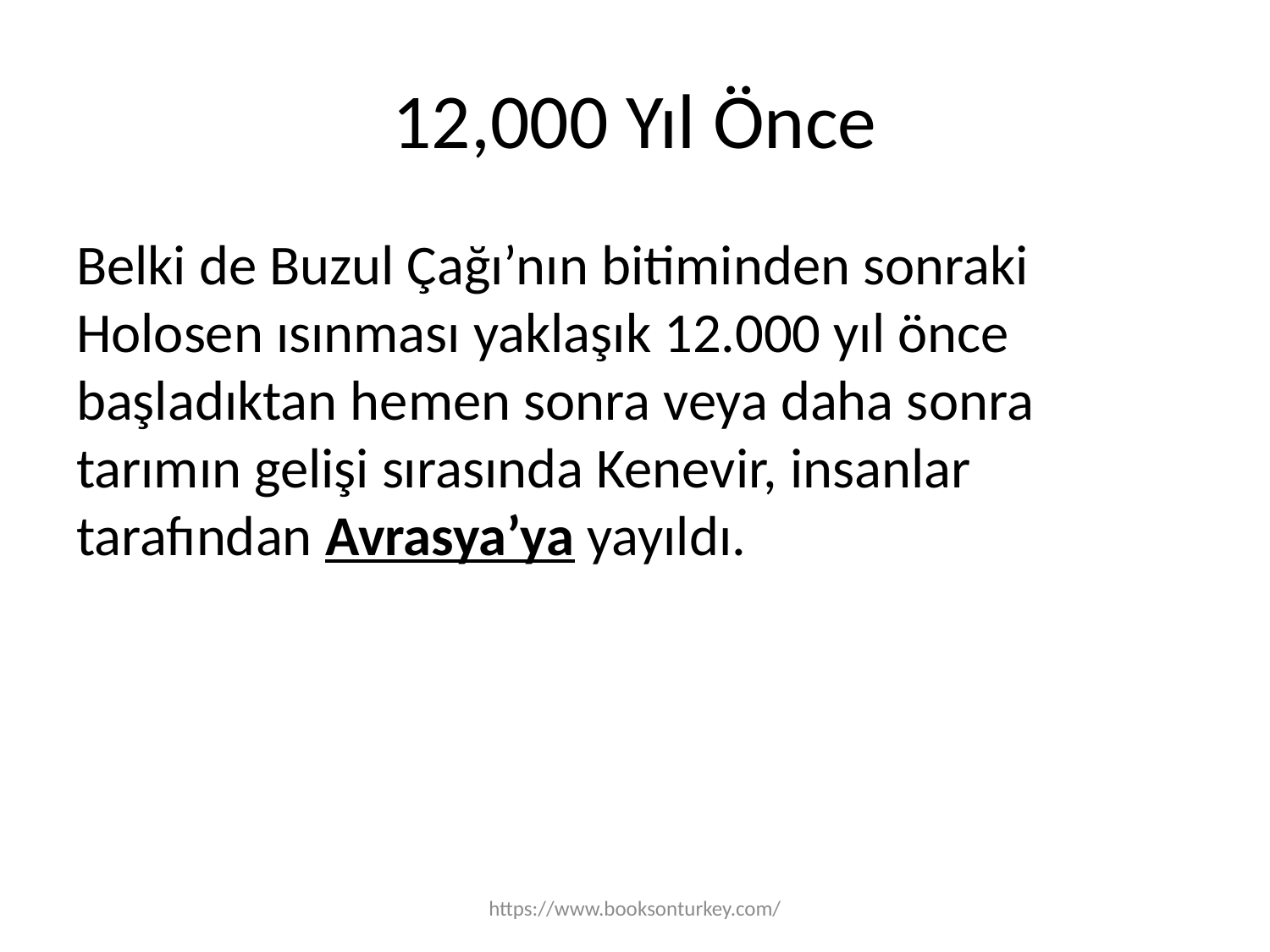

# 12,000 Yıl Önce
Belki de Buzul Çağı’nın bitiminden sonraki Holosen ısınması yaklaşık 12.000 yıl önce başladıktan hemen sonra veya daha sonra tarımın gelişi sırasında Kenevir, insanlar tarafından Avrasya’ya yayıldı.
https://www.booksonturkey.com/